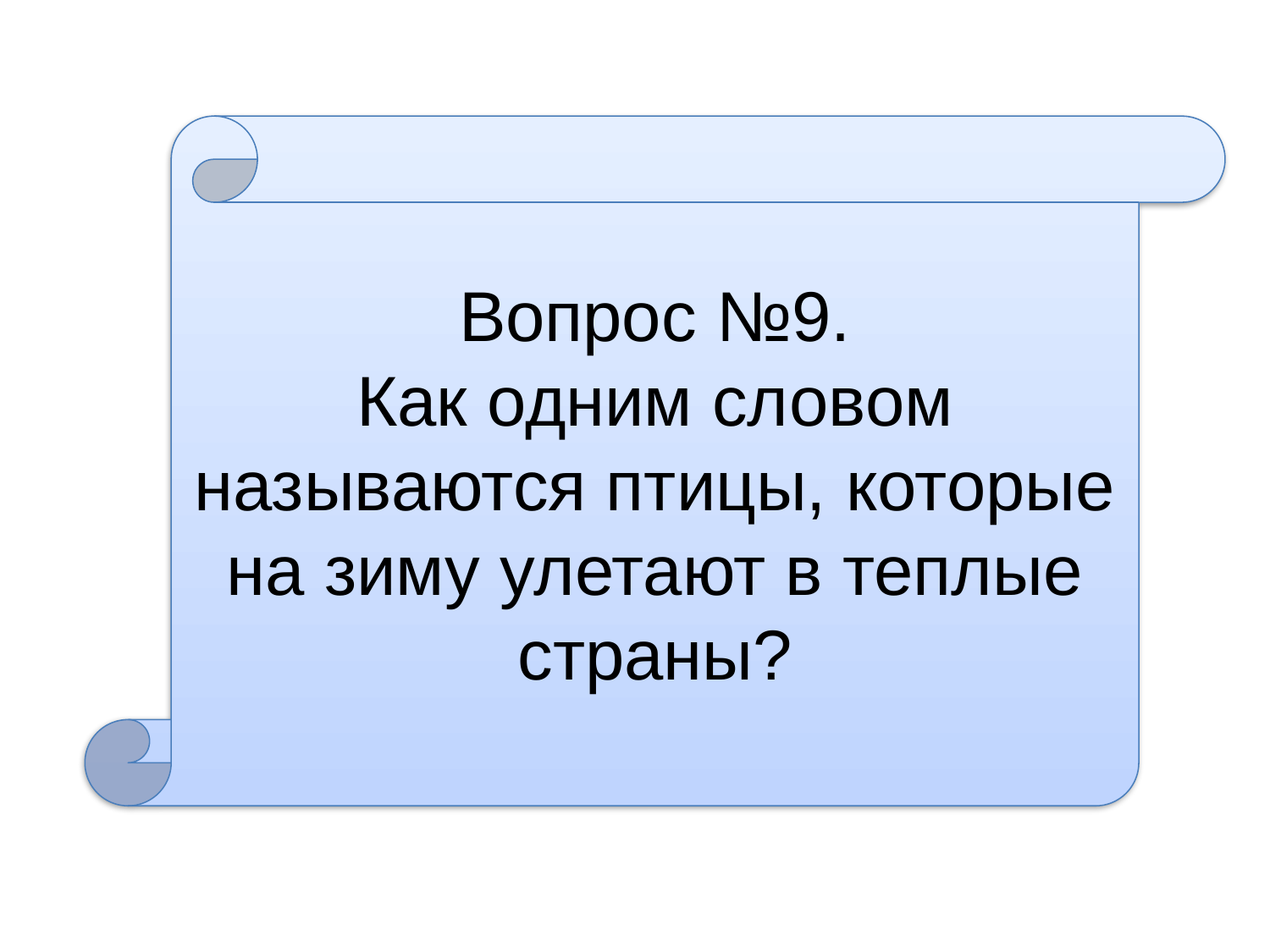

Вопрос №9.
Как одним словом называются птицы, которые на зиму улетают в теплые страны?